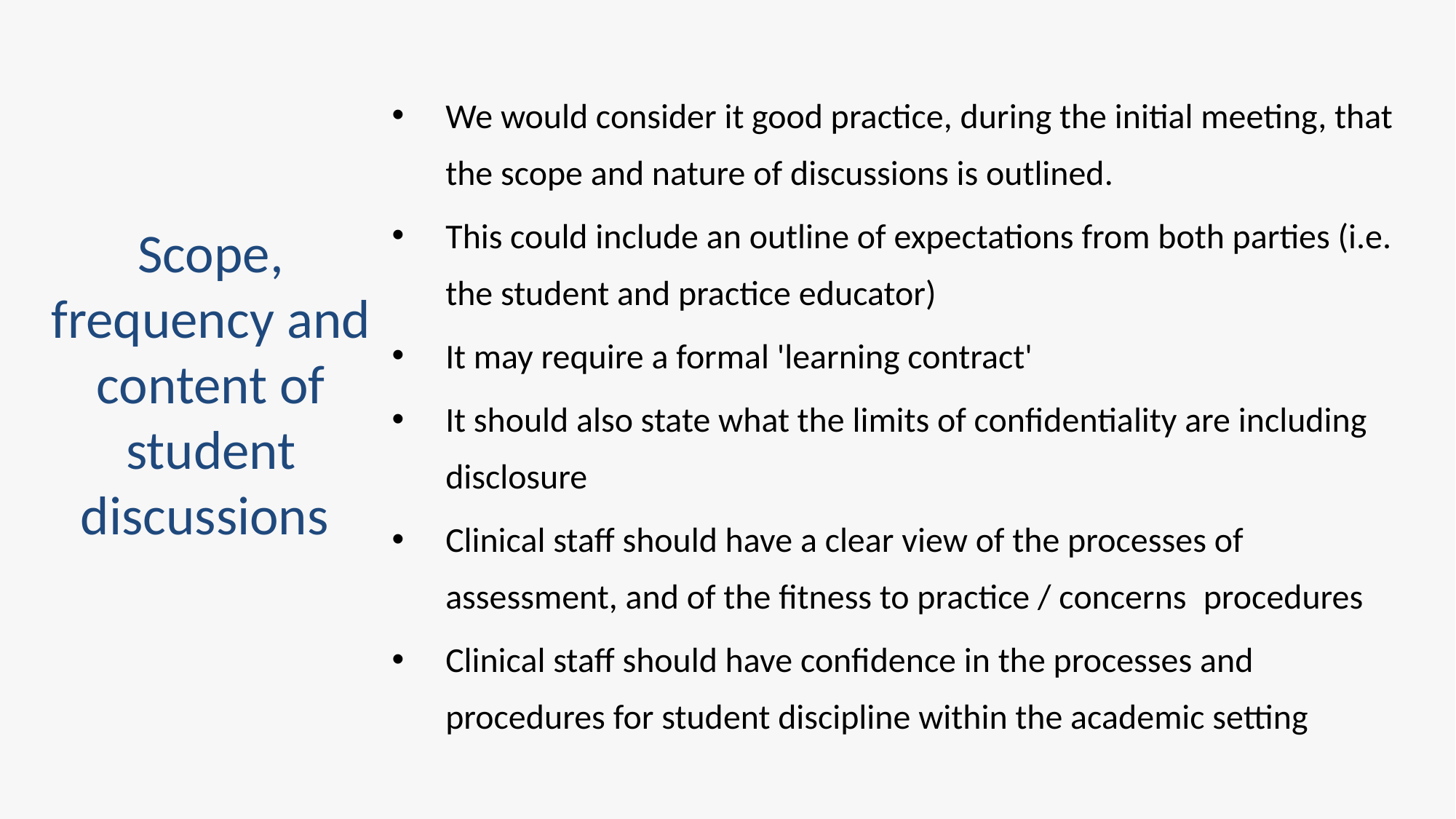

# Scope, frequency and content of student discussions
We would consider it good practice, during the initial meeting, that the scope and nature of discussions is outlined.
This could include an outline of expectations from both parties (i.e. the student and practice educator)
It may require a formal 'learning contract'
It should also state what the limits of confidentiality are including disclosure
Clinical staff should have a clear view of the processes of assessment, and of the fitness to practice / concerns  procedures
Clinical staff should have confidence in the processes and procedures for student discipline within the academic setting